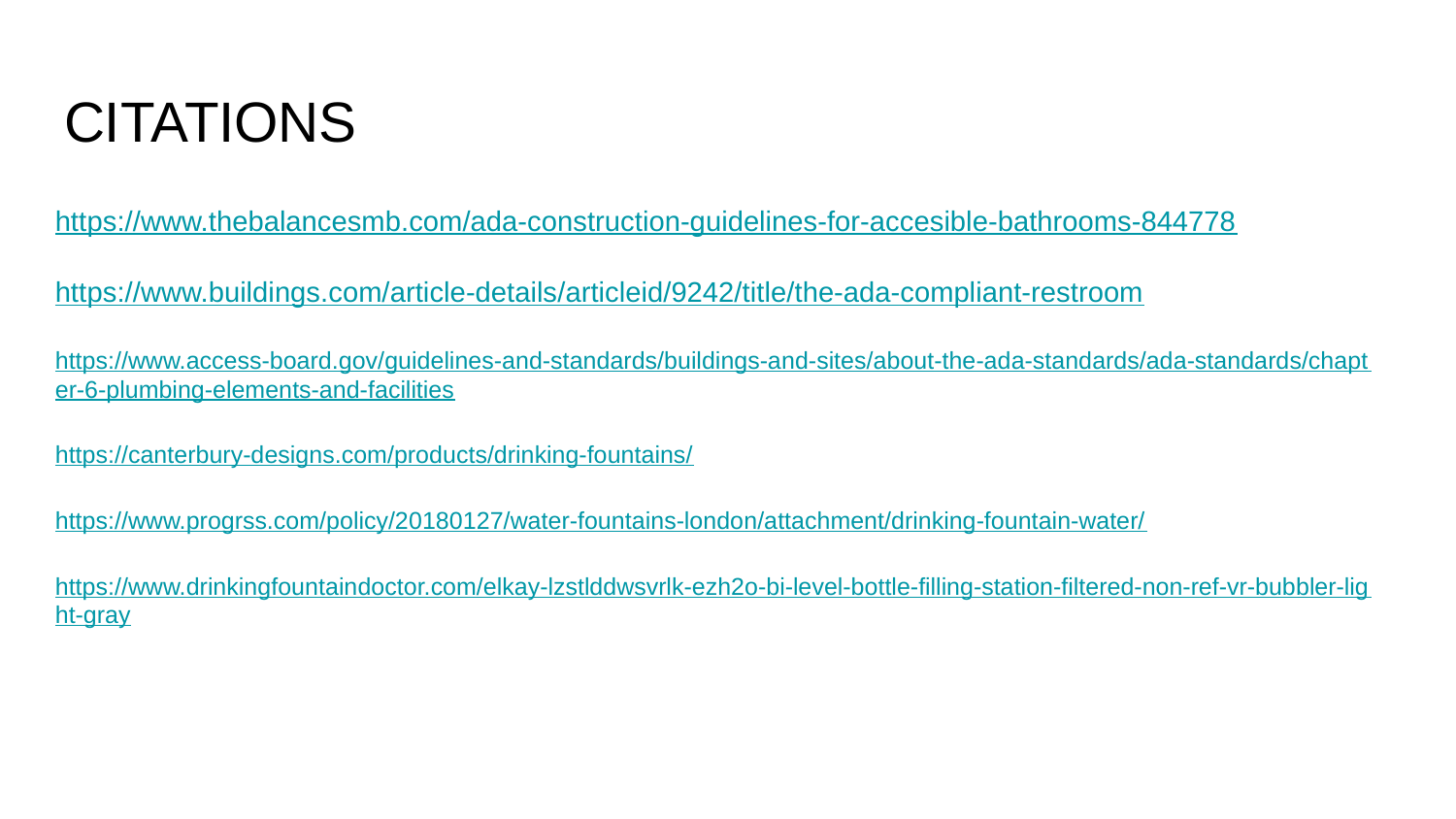

# CITATIONS
https://www.thebalancesmb.com/ada-construction-guidelines-for-accesible-bathrooms-844778
https://www.buildings.com/article-details/articleid/9242/title/the-ada-compliant-restroom
https://www.access-board.gov/guidelines-and-standards/buildings-and-sites/about-the-ada-standards/ada-standards/chapter-6-plumbing-elements-and-facilities
https://canterbury-designs.com/products/drinking-fountains/
https://www.progrss.com/policy/20180127/water-fountains-london/attachment/drinking-fountain-water/
https://www.drinkingfountaindoctor.com/elkay-lzstlddwsvrlk-ezh2o-bi-level-bottle-filling-station-filtered-non-ref-vr-bubbler-light-gray